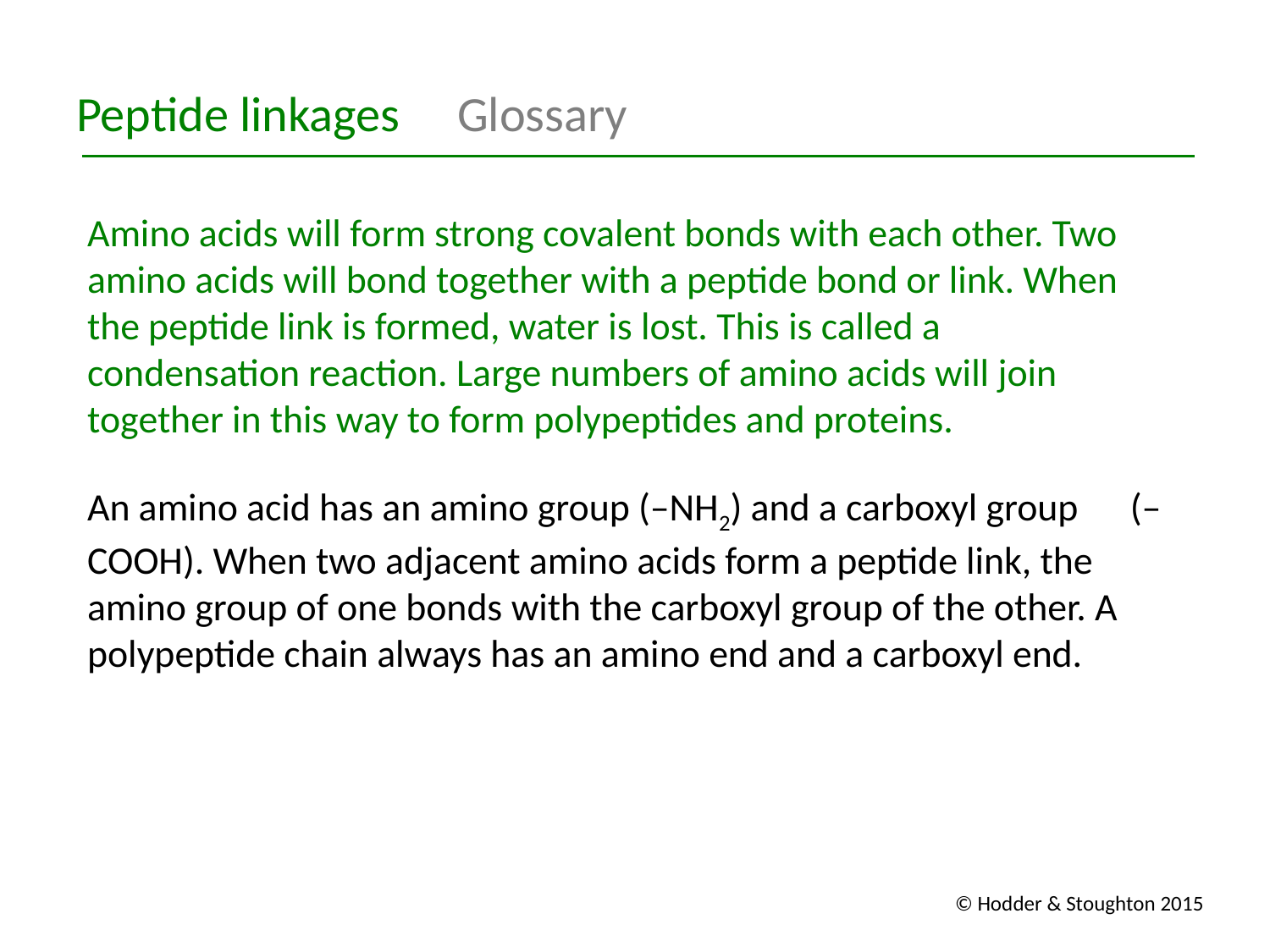

Peptide linkages	Glossary
Amino acids will form strong covalent bonds with each other. Two amino acids will bond together with a peptide bond or link. When the peptide link is formed, water is lost. This is called a condensation reaction. Large numbers of amino acids will join together in this way to form polypeptides and proteins.
An amino acid has an amino group (–NH2) and a carboxyl group      (–COOH). When two adjacent amino acids form a peptide link, the amino group of one bonds with the carboxyl group of the other. A polypeptide chain always has an amino end and a carboxyl end.
© Hodder & Stoughton 2015